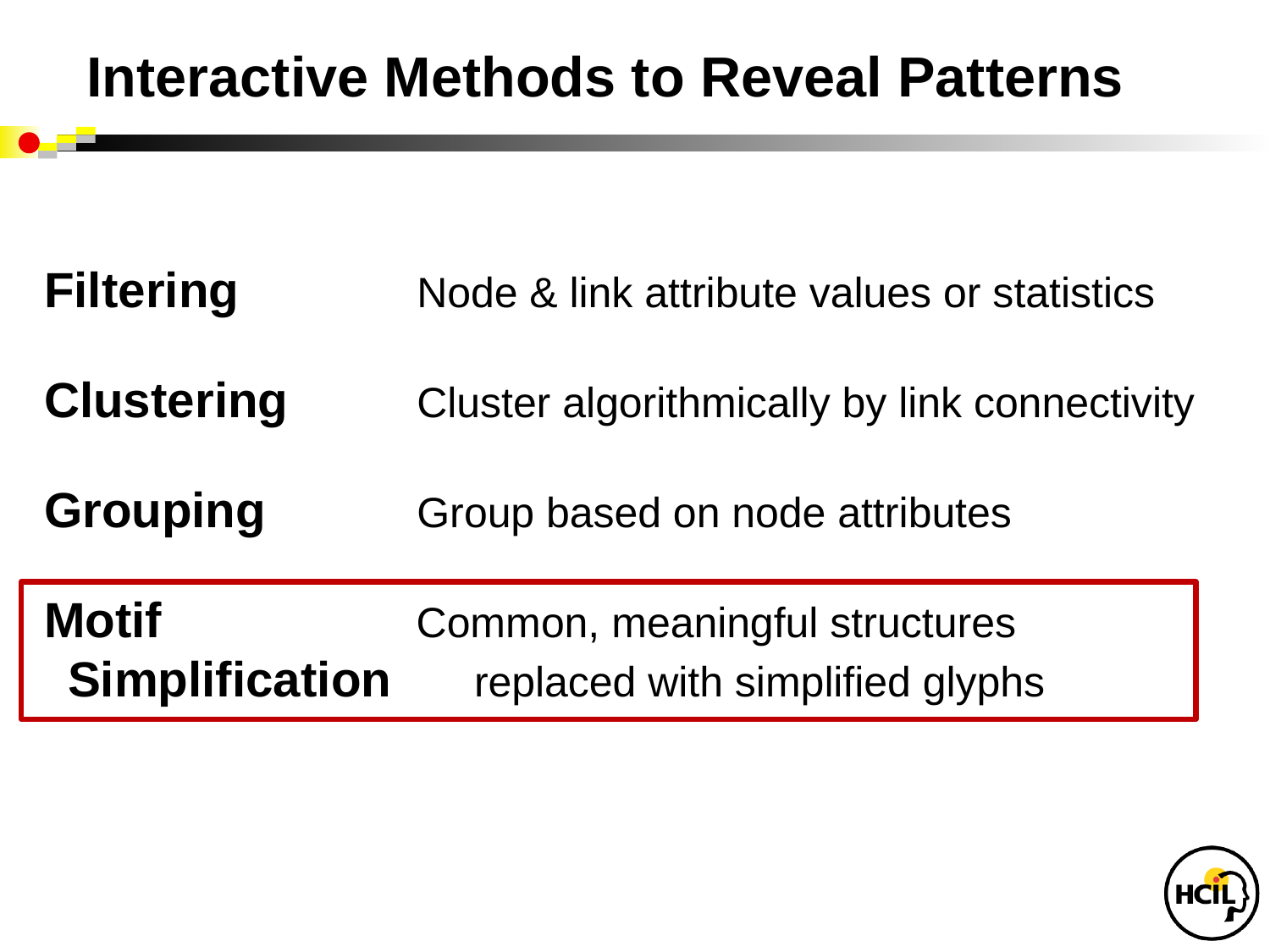

Interactive Methods to Reveal Patterns

Filtering 	          Node & link attribute values or statistics

Clustering	          Cluster algorithmically by link connectivity

Grouping 	          Group based on node attributes

Motif		          Common, meaningful structures
  Simplification      replaced with simplified glyphs